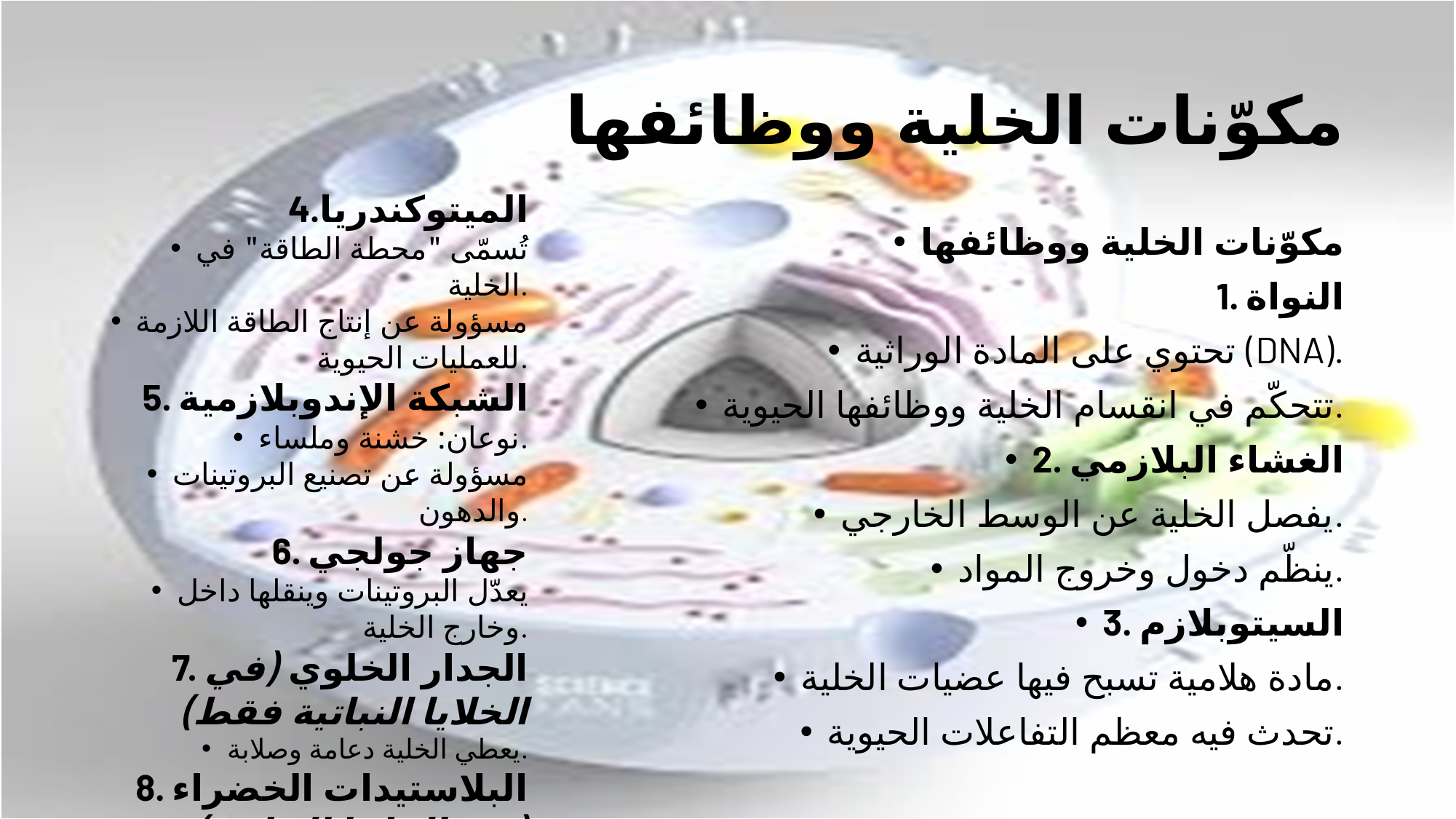

# مكوّنات الخلية ووظائفها
4.الميتوكندريا
تُسمّى "محطة الطاقة" في الخلية.
مسؤولة عن إنتاج الطاقة اللازمة للعمليات الحيوية.
5. الشبكة الإندوبلازمية
نوعان: خشنة وملساء.
مسؤولة عن تصنيع البروتينات والدهون.
6. جهاز جولجي
يعدّل البروتينات وينقلها داخل وخارج الخلية.
7. الجدار الخلوي (في الخلايا النباتية فقط)
يعطي الخلية دعامة وصلابة.
8. البلاستيدات الخضراء (في الخلايا النباتية)
مسؤولة عن عملية البناء الضوئي.

مكوّنات الخلية ووظائفها
1. النواة
تحتوي على المادة الوراثية (DNA).
تتحكّم في انقسام الخلية ووظائفها الحيوية.
2. الغشاء البلازمي
يفصل الخلية عن الوسط الخارجي.
ينظّم دخول وخروج المواد.
3. السيتوبلازم
مادة هلامية تسبح فيها عضيات الخلية.
تحدث فيه معظم التفاعلات الحيوية.